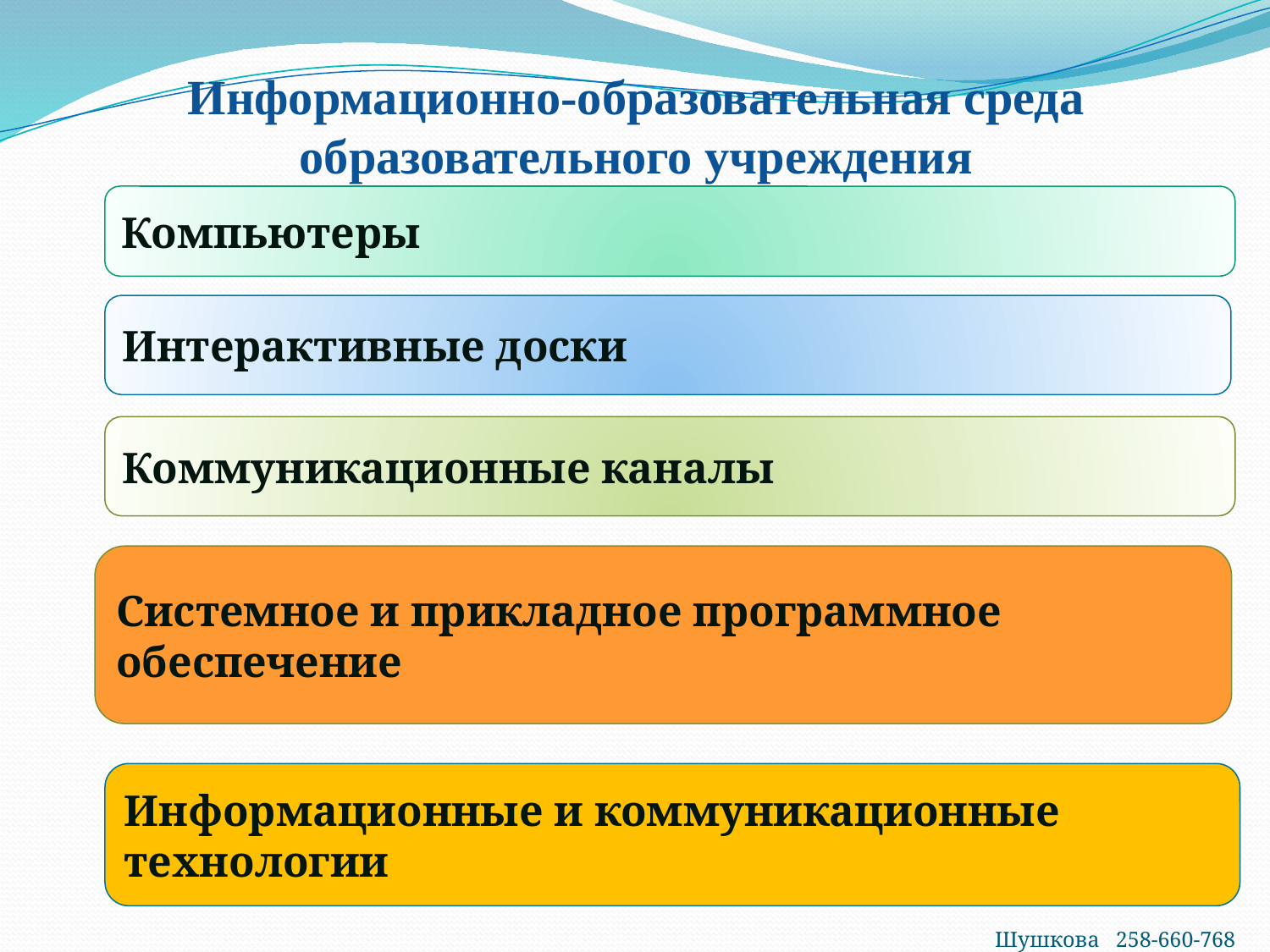

# Информационно-образовательная среда образовательного учреждения
Компьютеры
Интерактивные доски
Коммуникационные каналы
Системное и прикладное программное обеспечение
Информационные и коммуникационные технологии
Шушкова   258-660-768